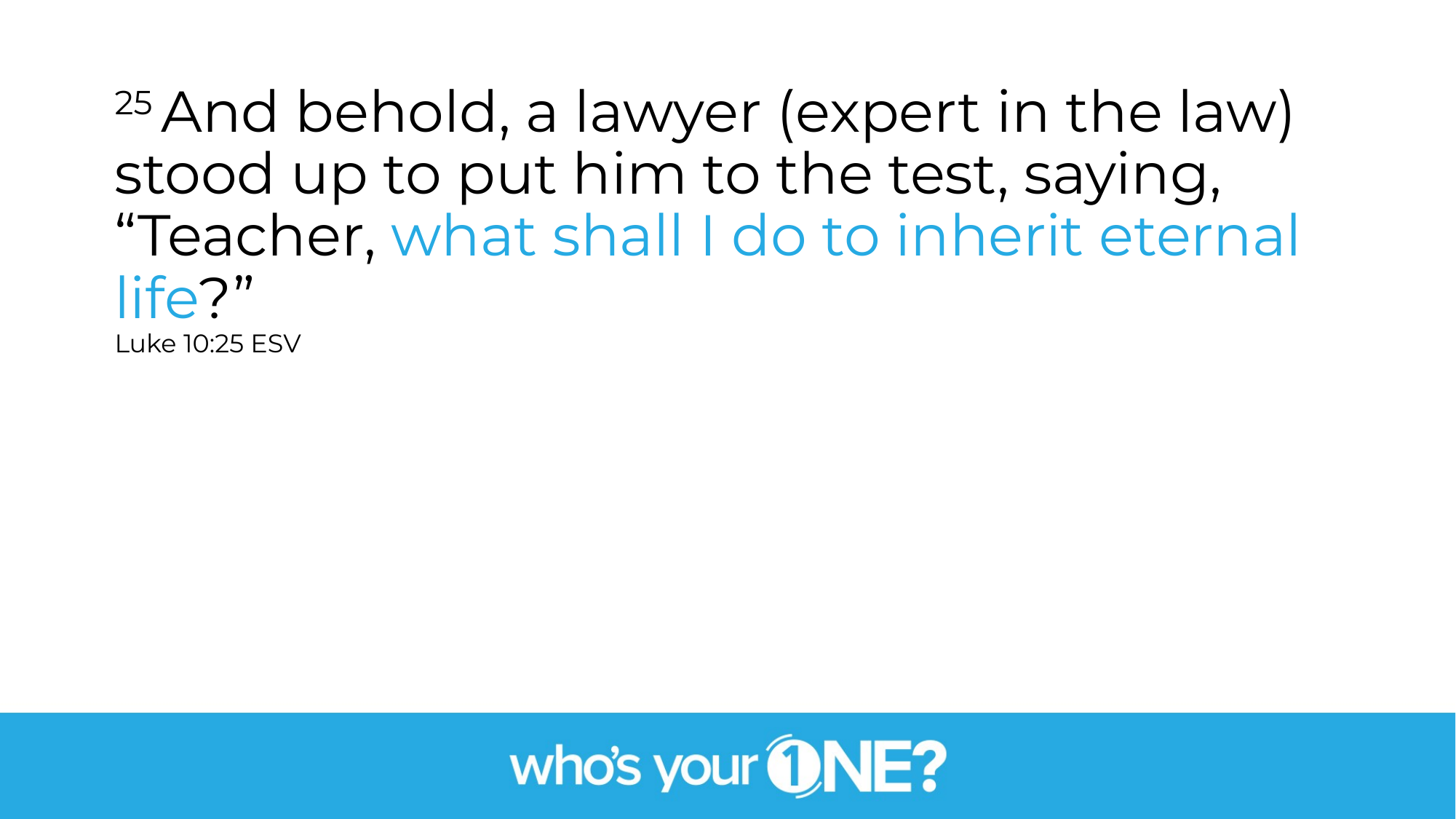

25 And behold, a lawyer (expert in the law) stood up to put him to the test, saying, “Teacher, what shall I do to inherit eternal life?”
Luke 10:25 ESV